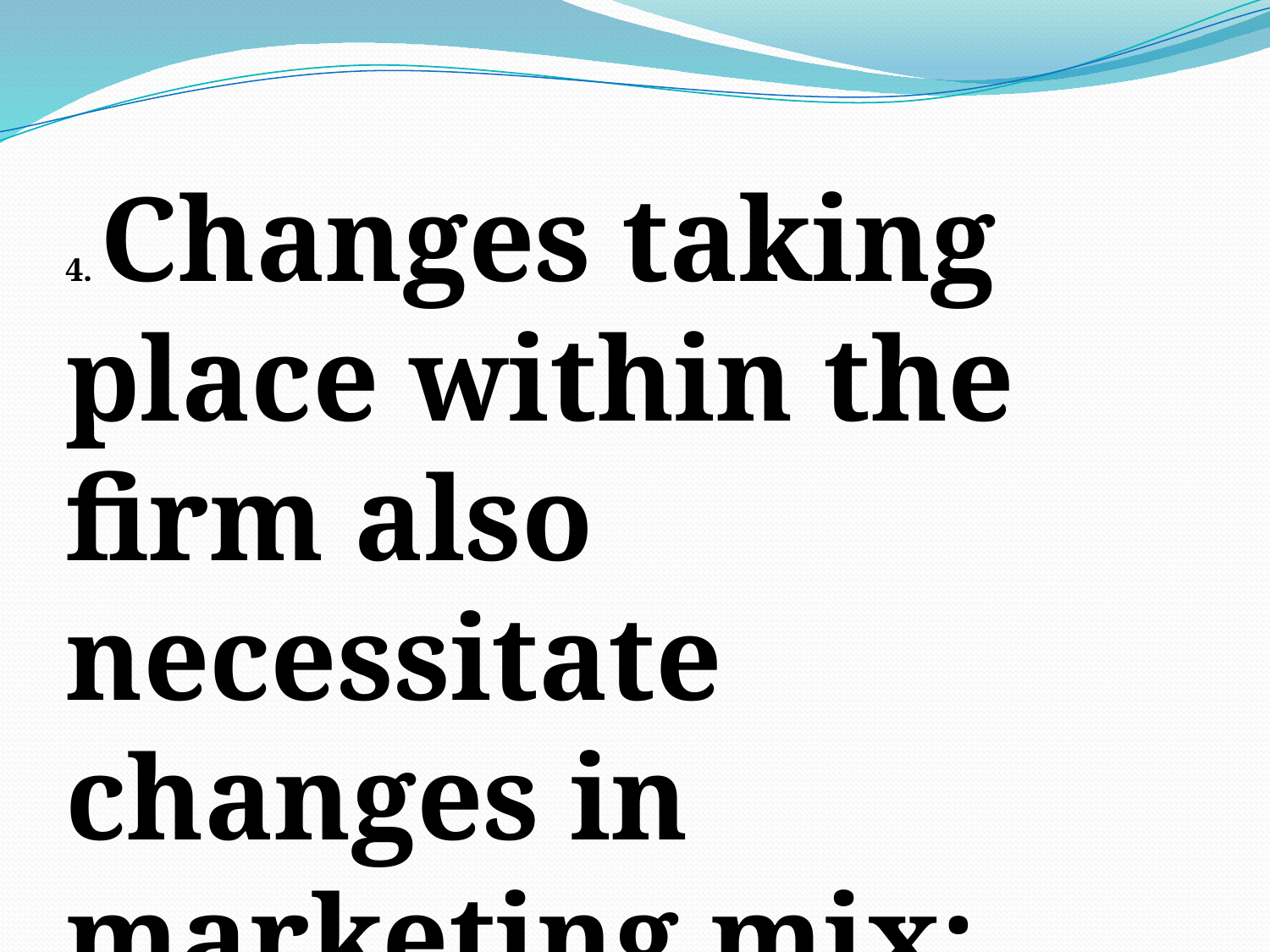

4. Changes taking place within the firm also necessitate changes in marketing mix: